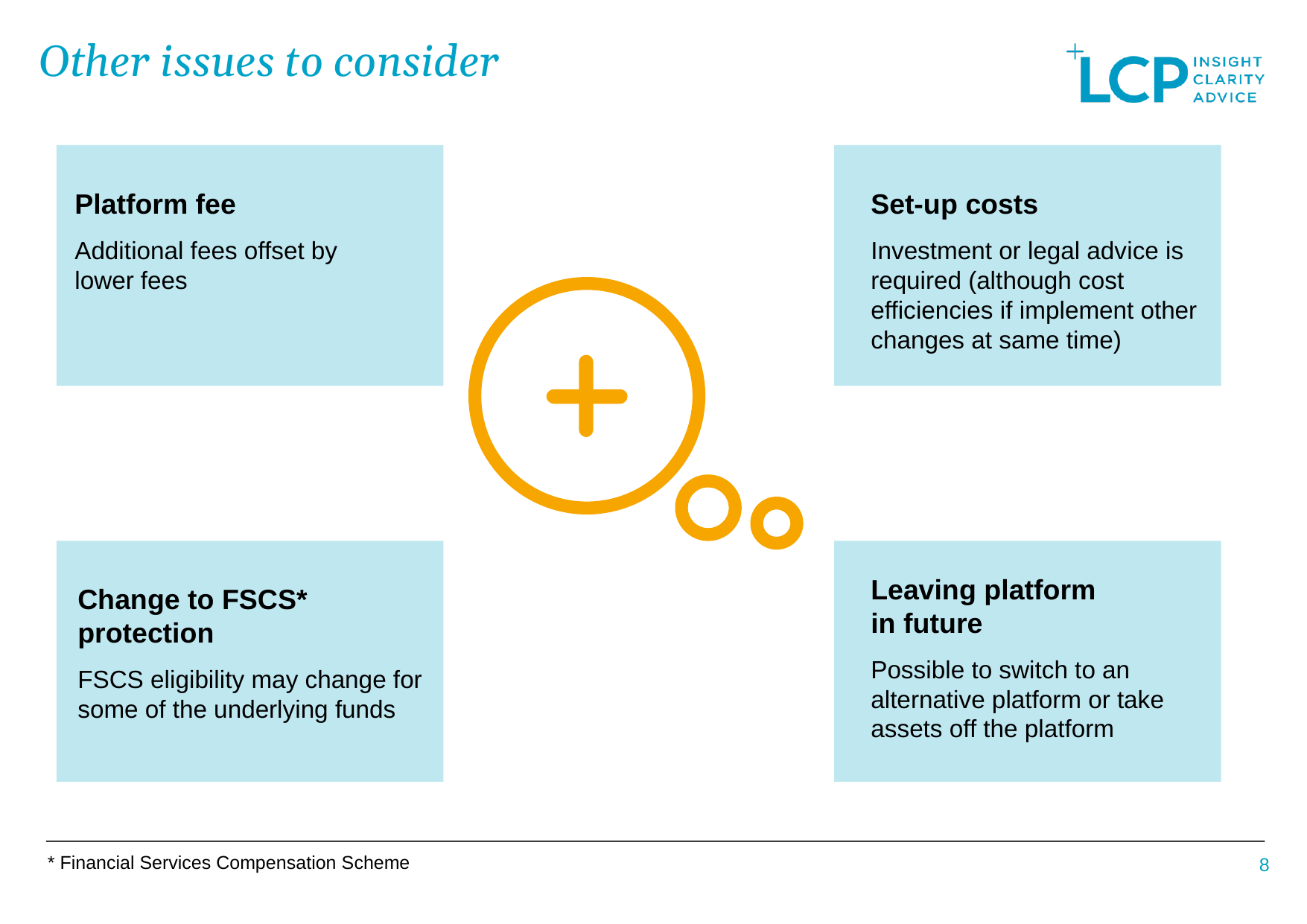

# Other issues to consider

Platform fee
Additional fees offset by
lower fees

Set-up costs
Investment or legal advice is required (although cost efficiencies if implement other changes at same time)

Change to FSCS* protection
FSCS eligibility may change for some of the underlying funds

Leaving platform
in future

Possible to switch to an alternative platform or take assets off the platform
* Financial Services Compensation Scheme
8